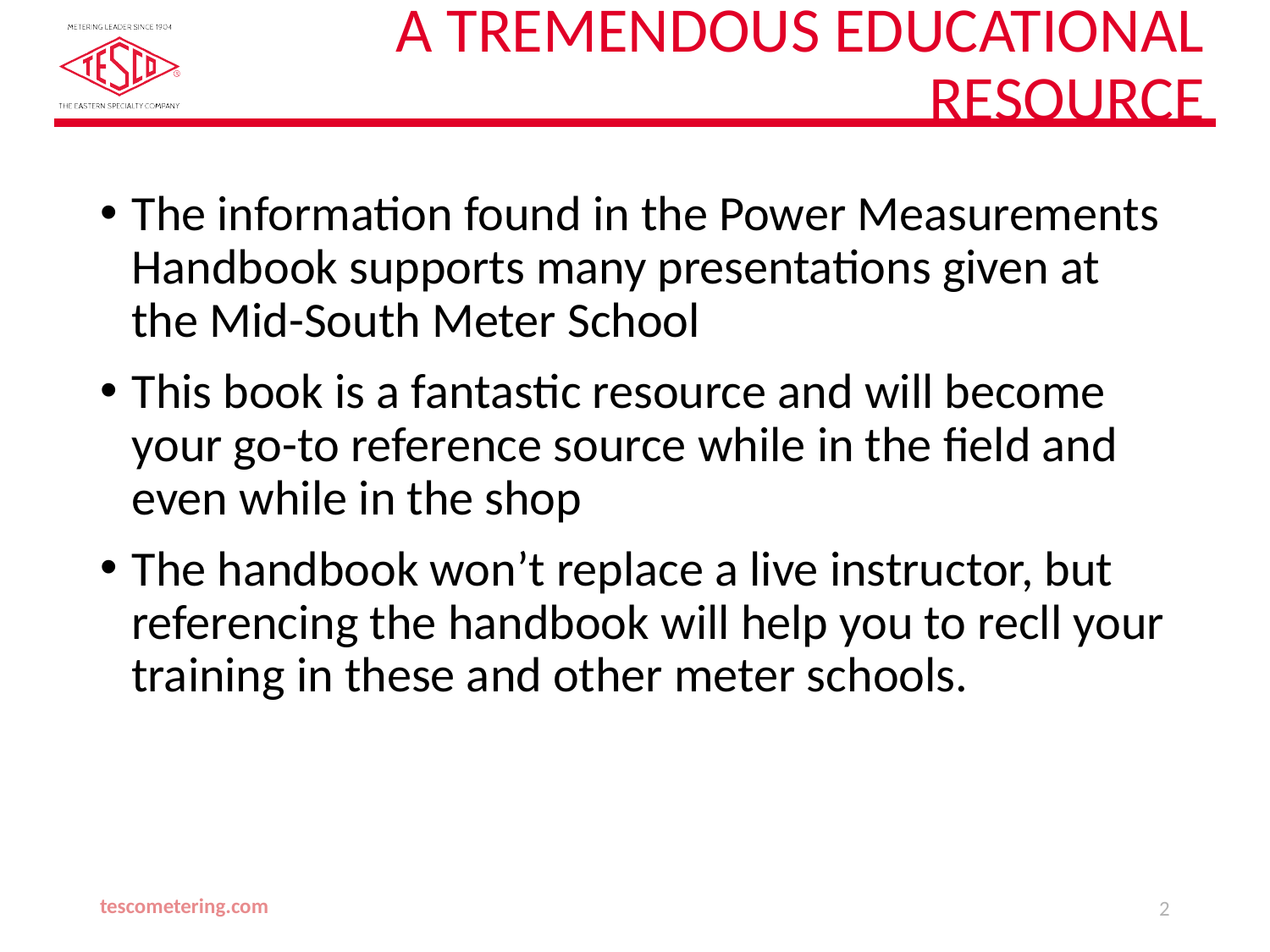

# A Tremendous Educational Resource
The information found in the Power Measurements Handbook supports many presentations given at the Mid-South Meter School
This book is a fantastic resource and will become your go-to reference source while in the field and even while in the shop
The handbook won’t replace a live instructor, but referencing the handbook will help you to recll your training in these and other meter schools.
tescometering.com
2